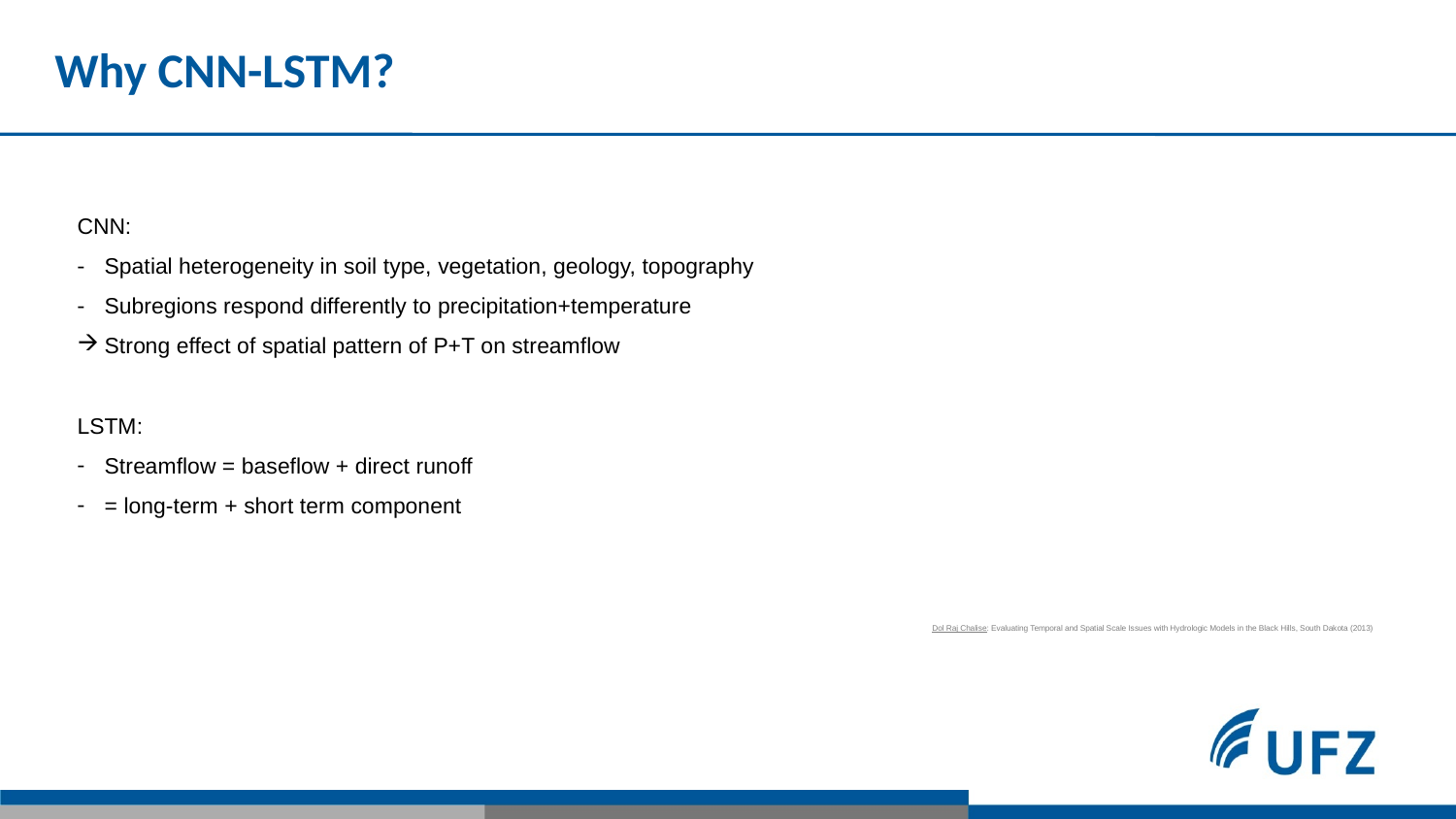

Why CNN-LSTM?

CNN:
Spatial heterogeneity in soil type, vegetation, geology, topography
Subregions respond differently to precipitation+temperature
Strong effect of spatial pattern of P+T on streamflow

LSTM:
Streamflow = baseflow + direct runoff
= long-term + short term component
Dol Raj Chalise: Evaluating Temporal and Spatial Scale Issues with Hydrologic Models in the Black Hills, South Dakota (2013)